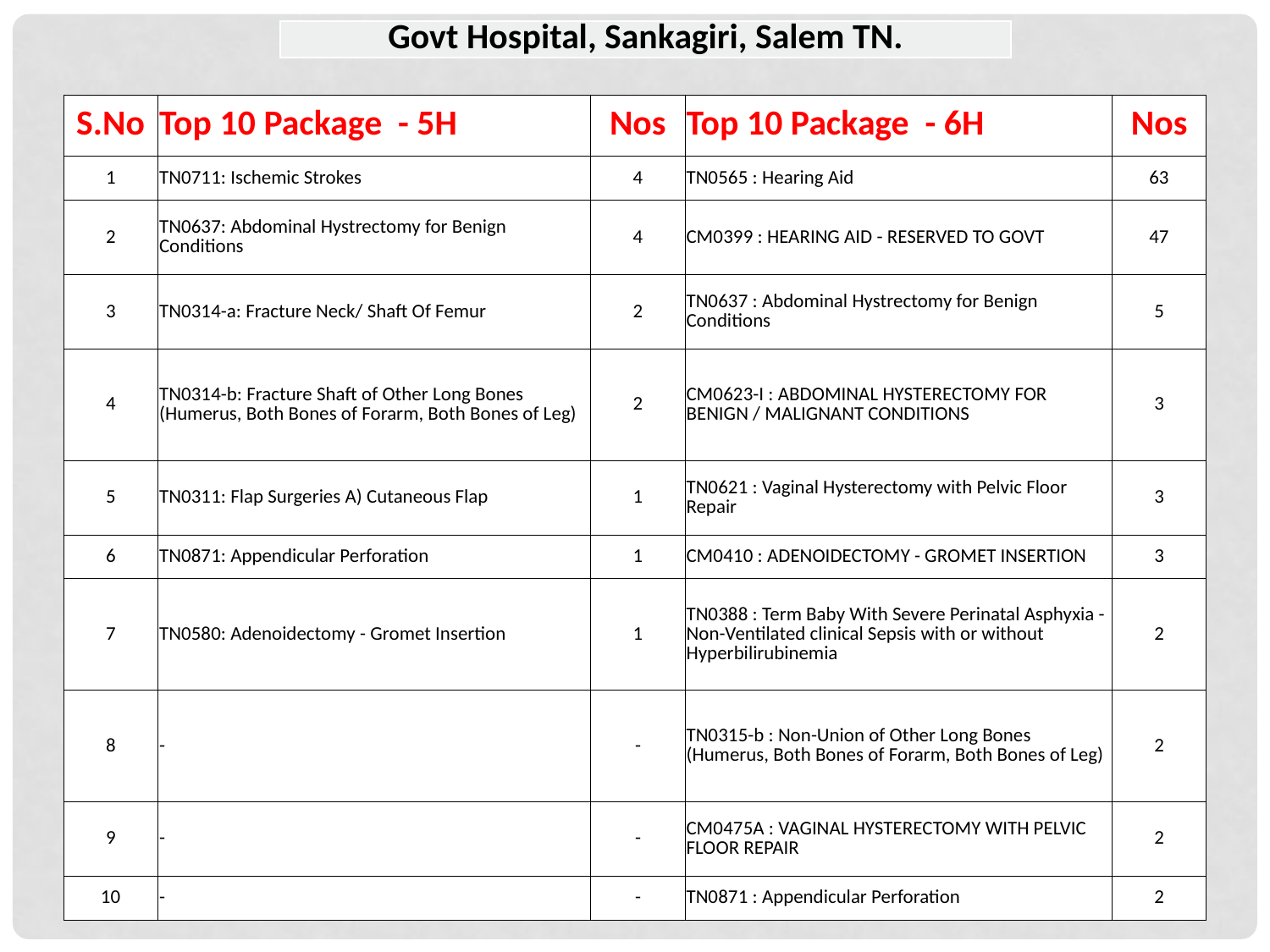

| Govt Hospital, Sankagiri, Salem TN. |
| --- |
| S.No | Top 10 Package - 5H | Nos | Top 10 Package - 6H | Nos |
| --- | --- | --- | --- | --- |
| 1 | TN0711: Ischemic Strokes | 4 | TN0565 : Hearing Aid | 63 |
| 2 | TN0637: Abdominal Hystrectomy for Benign Conditions | 4 | CM0399 : HEARING AID - RESERVED TO GOVT | 47 |
| 3 | TN0314-a: Fracture Neck/ Shaft Of Femur | 2 | TN0637 : Abdominal Hystrectomy for Benign Conditions | 5 |
| 4 | TN0314-b: Fracture Shaft of Other Long Bones (Humerus, Both Bones of Forarm, Both Bones of Leg) | 2 | CM0623-I : ABDOMINAL HYSTERECTOMY FOR BENIGN / MALIGNANT CONDITIONS | 3 |
| 5 | TN0311: Flap Surgeries A) Cutaneous Flap | 1 | TN0621 : Vaginal Hysterectomy with Pelvic Floor Repair | 3 |
| 6 | TN0871: Appendicular Perforation | 1 | CM0410 : ADENOIDECTOMY - GROMET INSERTION | 3 |
| 7 | TN0580: Adenoidectomy - Gromet Insertion | 1 | TN0388 : Term Baby With Severe Perinatal Asphyxia - Non-Ventilated clinical Sepsis with or without Hyperbilirubinemia | 2 |
| 8 | - | - | TN0315-b : Non-Union of Other Long Bones (Humerus, Both Bones of Forarm, Both Bones of Leg) | 2 |
| 9 | - | - | CM0475A : VAGINAL HYSTERECTOMY WITH PELVIC FLOOR REPAIR | 2 |
| 10 | - | - | TN0871 : Appendicular Perforation | 2 |